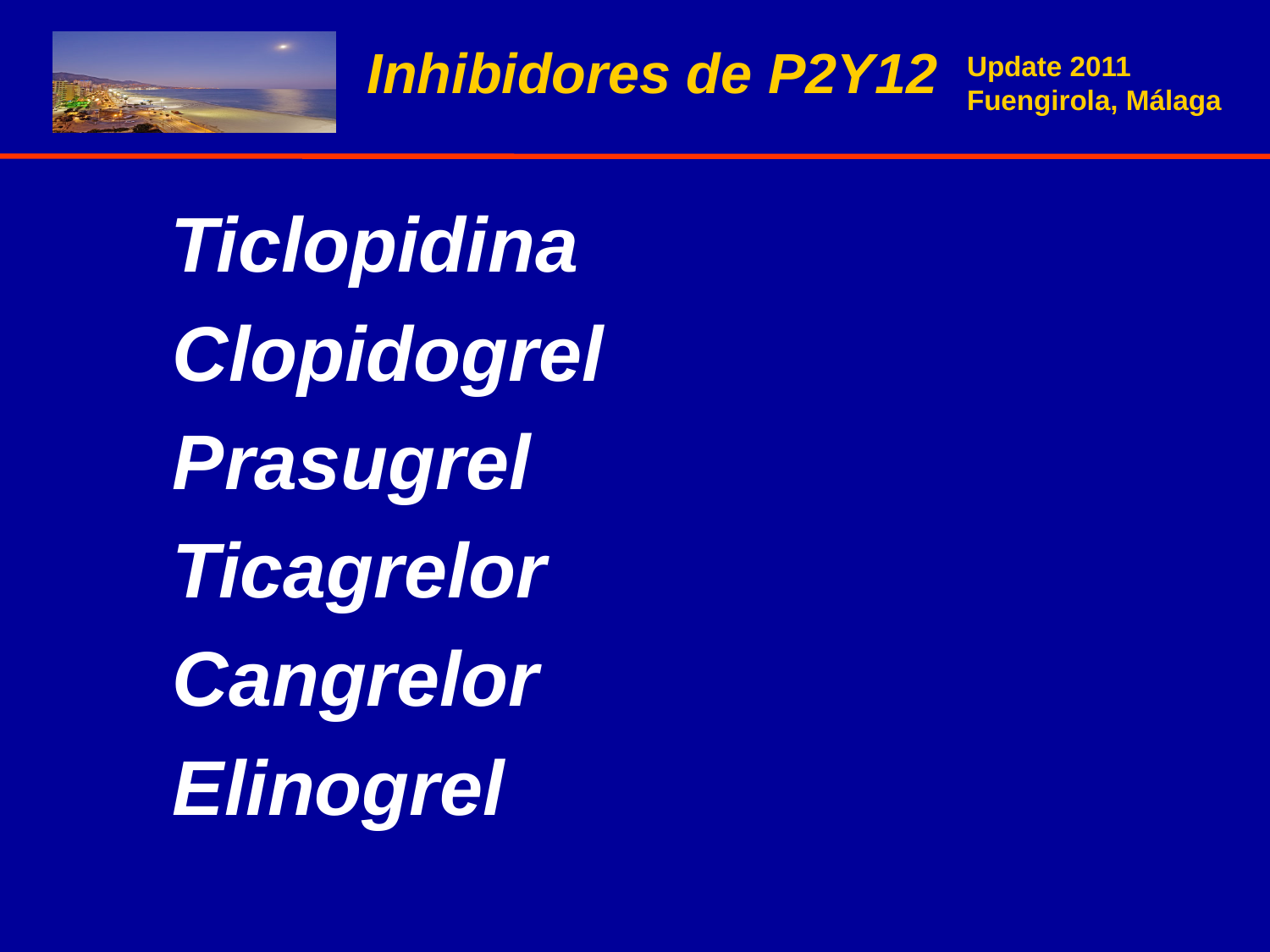

# Inhibidores de P2Y12

    Ticlopidina
   Clopidogrel
   Prasugrel
   Ticagrelor
   Cangrelor
   Elinogrel